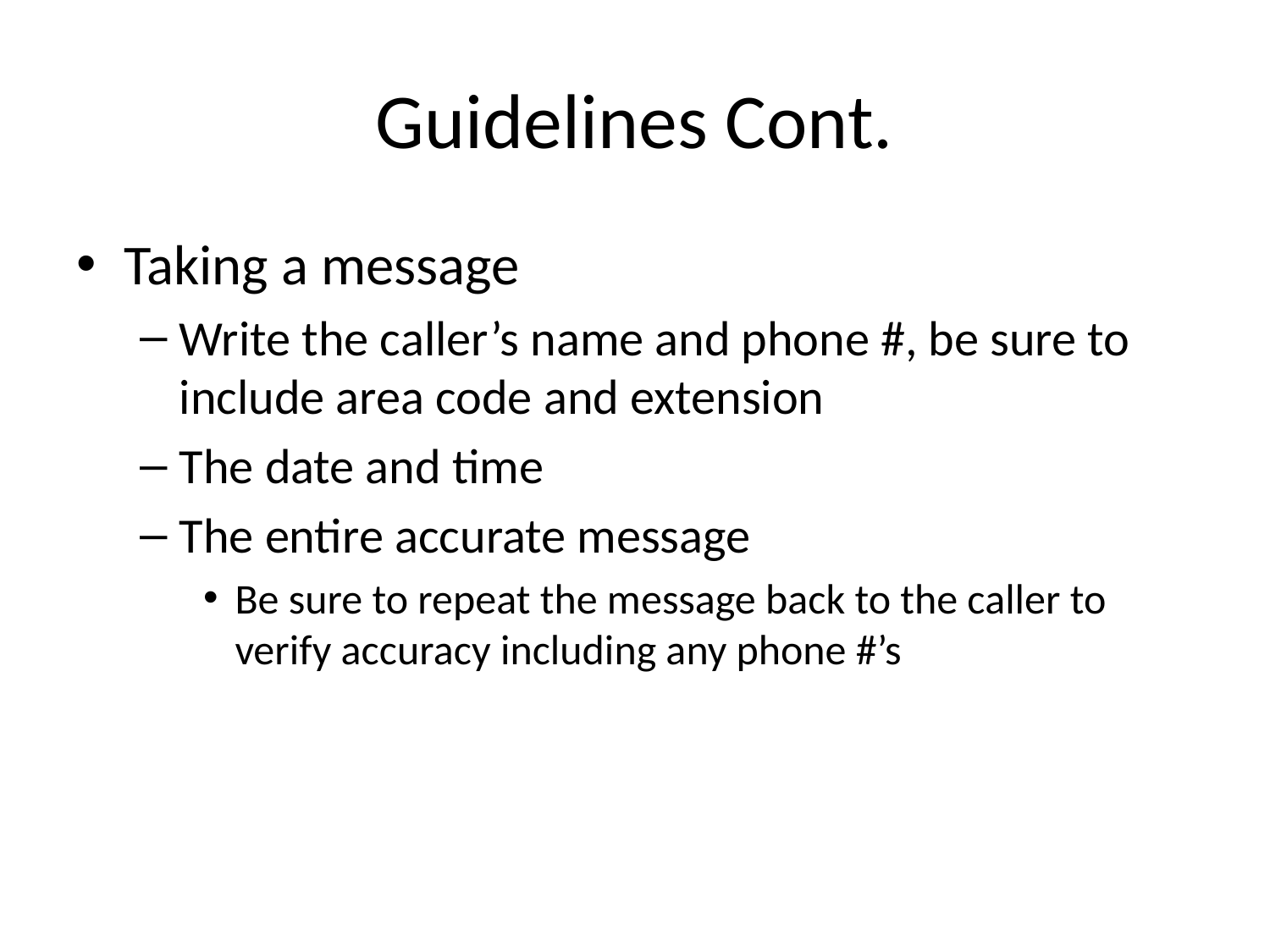

# Guidelines Cont.
Taking a message
Write the caller’s name and phone #, be sure to include area code and extension
The date and time
The entire accurate message
Be sure to repeat the message back to the caller to verify accuracy including any phone #’s